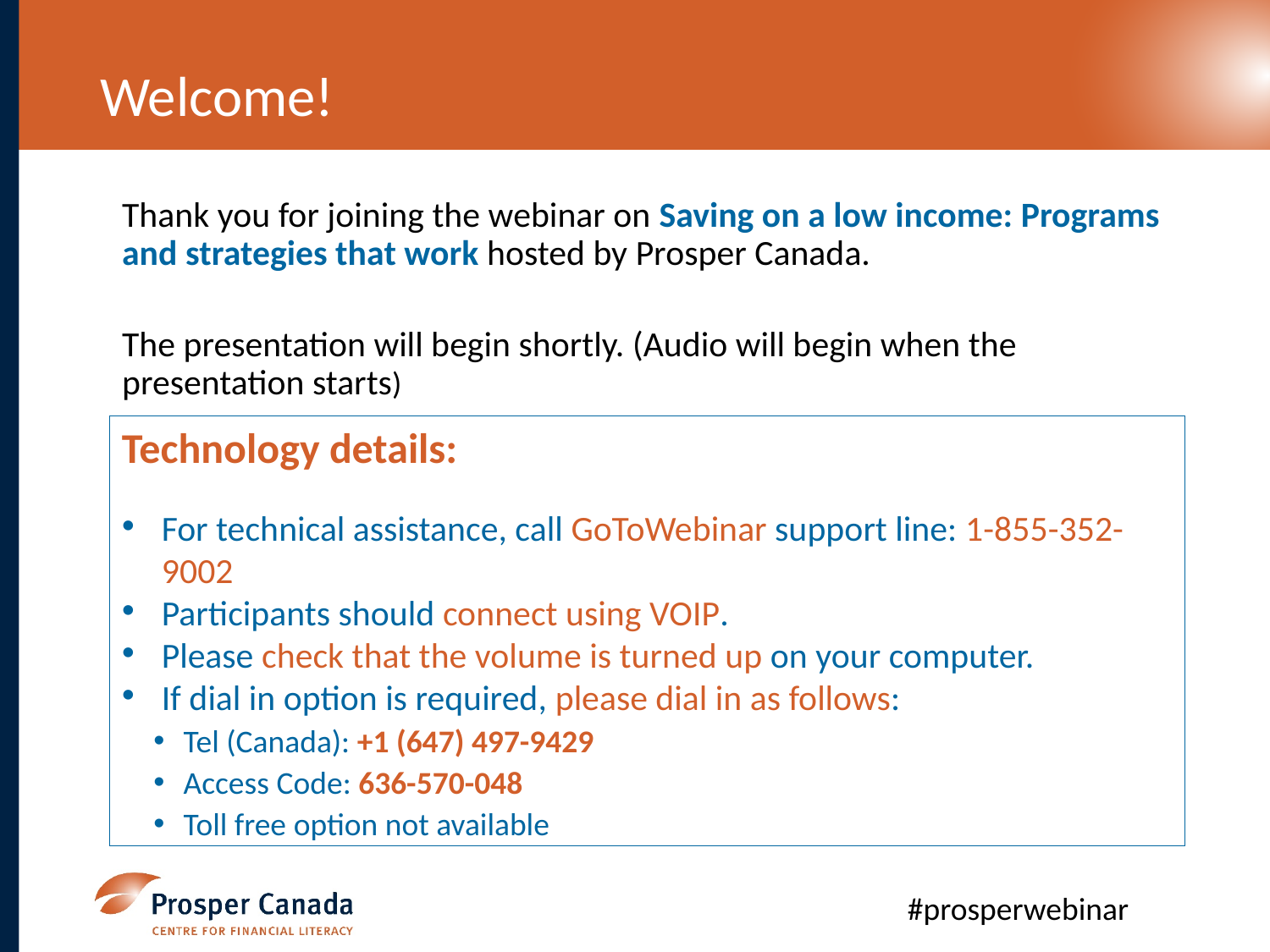

# Welcome!
Thank you for joining the webinar on Saving on a low income: Programs and strategies that work hosted by Prosper Canada.

The presentation will begin shortly. (Audio will begin when the presentation starts)

Technology details:

For technical assistance, call GoToWebinar support line: 1-855-352-9002
Participants should connect using VOIP.
Please check that the volume is turned up on your computer.
If dial in option is required, please dial in as follows:
Tel (Canada): +1 (647) 497-9429
Access Code: 636-570-048
Toll free option not available

2